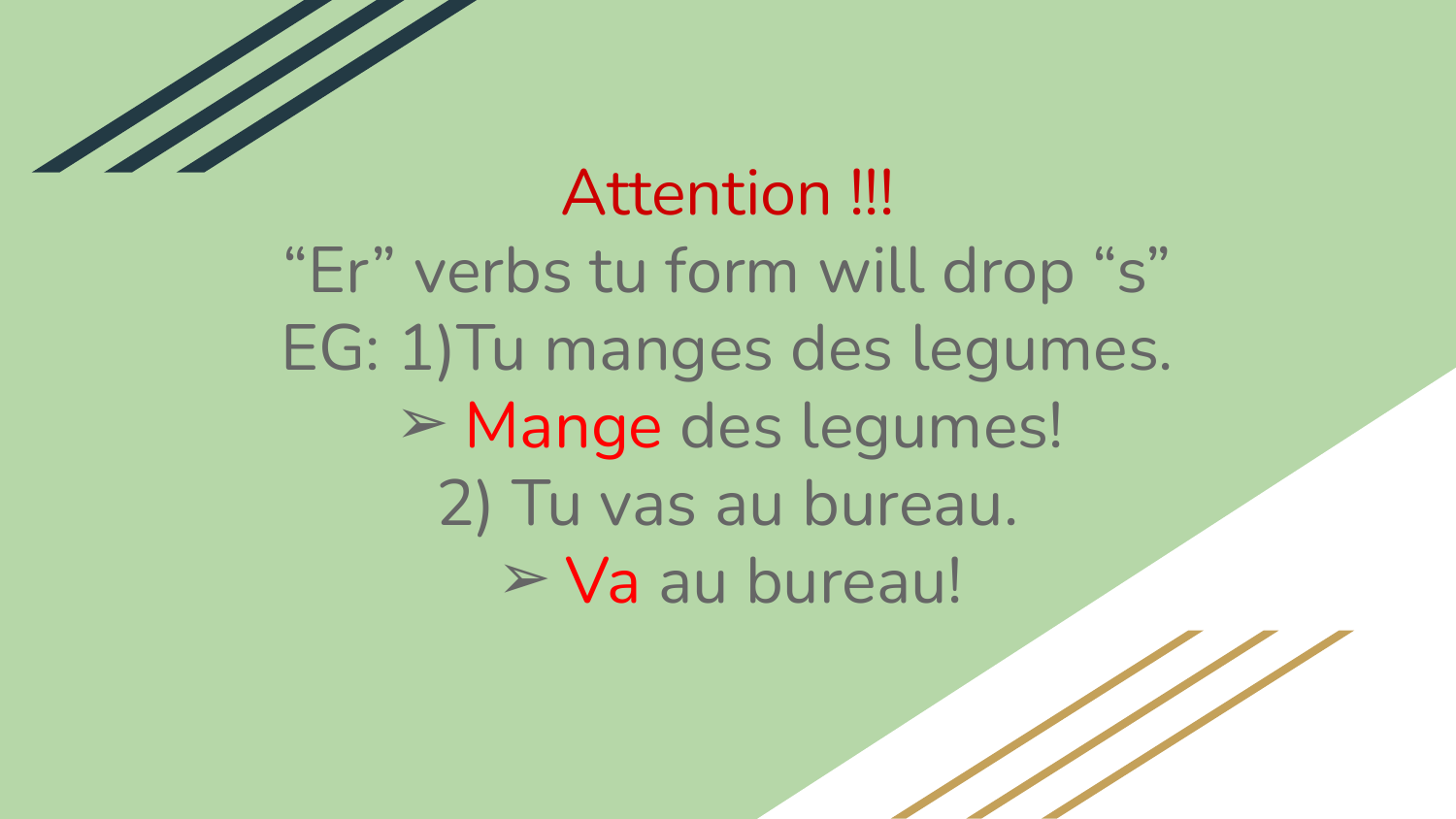

# Attention !!!
“Er” verbs tu form will drop “s”
EG: 1)Tu manges des legumes.
Mange des legumes!
2) Tu vas au bureau.
Va au bureau!